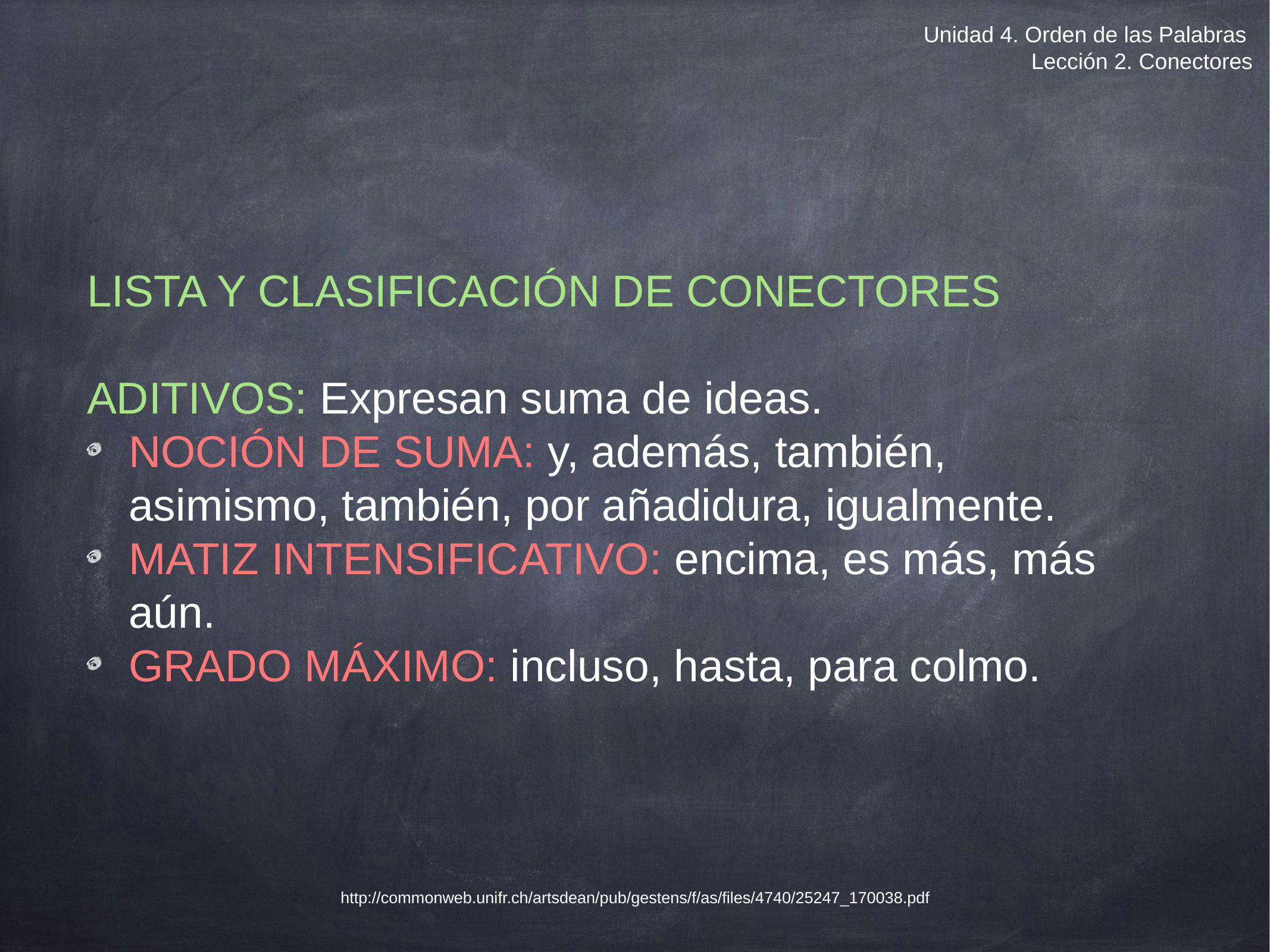

# Unidad 4. Orden de las Palabras
Lección 2. Conectores
LISTA Y CLASIFICACIÓN DE CONECTORES

ADITIVOS: Expresan suma de ideas.
NOCIÓN DE SUMA: y, además, también, asimismo, también, por añadidura, igualmente.
MATIZ INTENSIFICATIVO: encima, es más, más aún.
GRADO MÁXIMO: incluso, hasta, para colmo.
http://commonweb.unifr.ch/artsdean/pub/gestens/f/as/files/4740/25247_170038.pdf